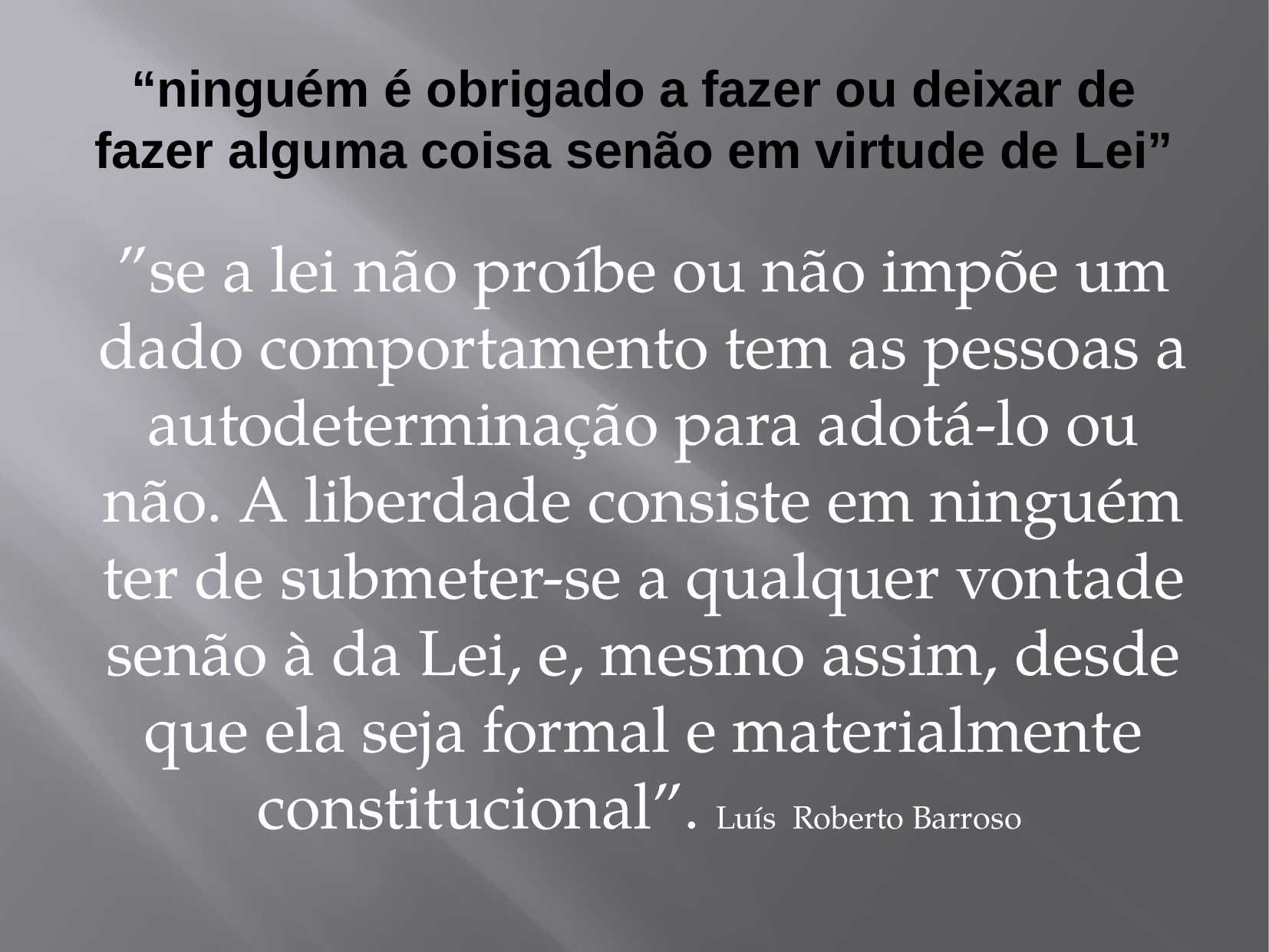

# “ninguém é obrigado a fazer ou deixar de fazer alguma coisa senão em virtude de Lei”
”se a lei não proíbe ou não impõe um dado comportamento tem as pessoas a autodeterminação para adotá-lo ou não. A liberdade consiste em ninguém ter de submeter-se a qualquer vontade senão à da Lei, e, mesmo assim, desde que ela seja formal e materialmente constitucional”. Luís  Roberto Barroso